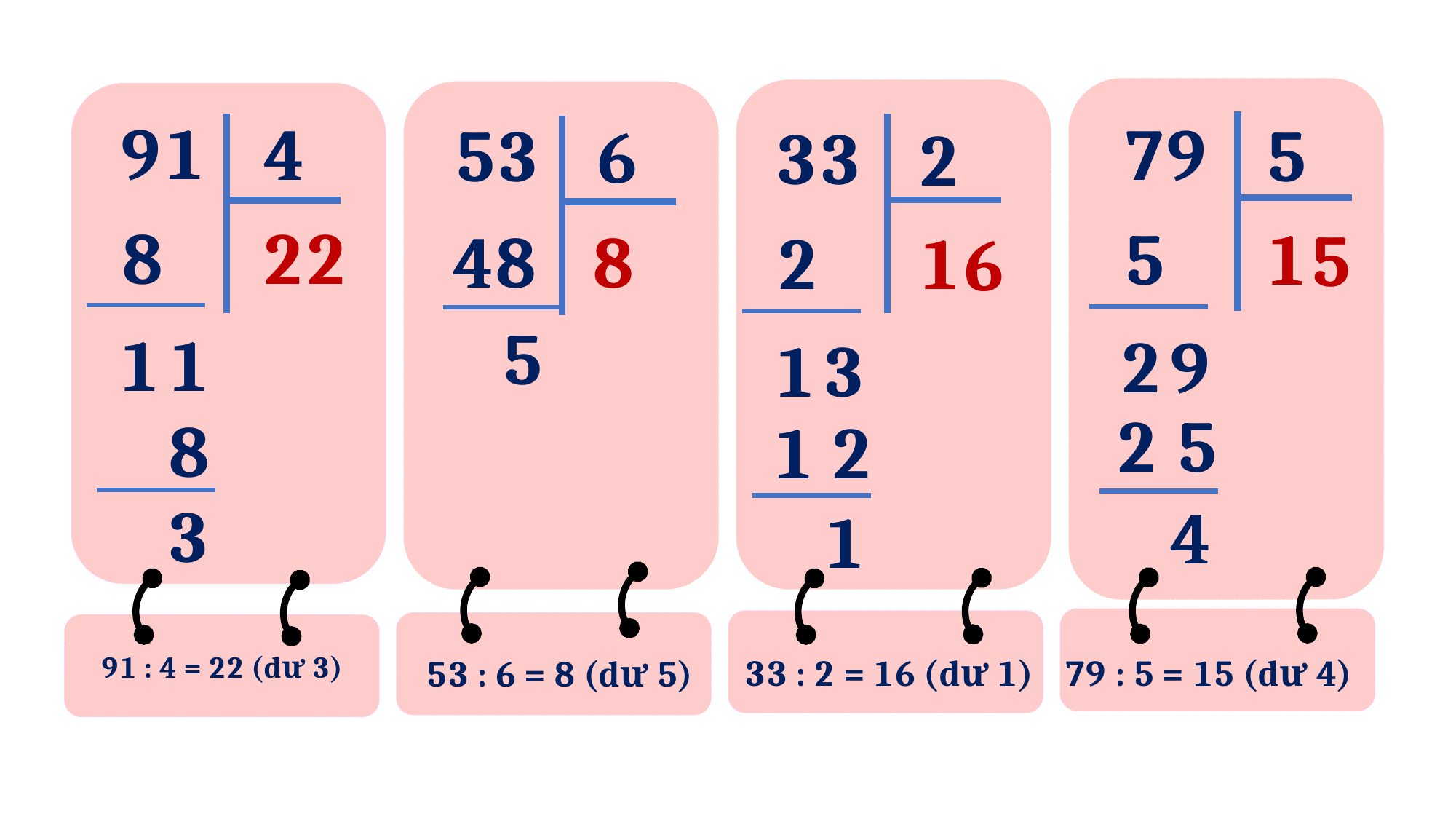

91
4
79
5
53
6
33
2
8
22
5
1
5
48
8
2
1
6
5
1
1
2
9
1
3
2 5
8
1 2
3
4
1

91 : 4 = 22 (dư 3)
79 : 5 = 15 (dư 4)
33 : 2 = 16 (dư 1)
53 : 6 = 8 (dư 5)